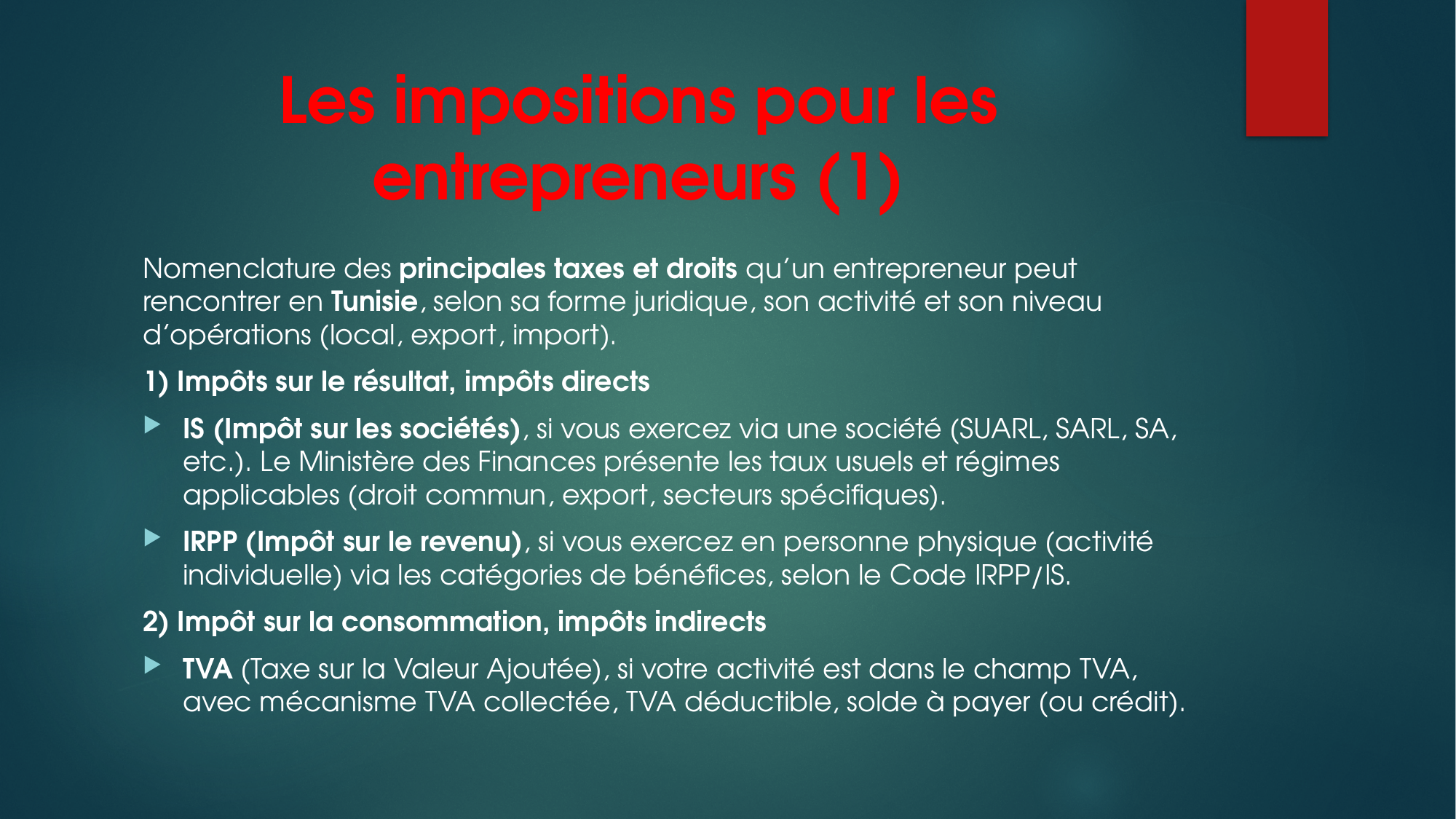

# Les impositions pour les entrepreneurs (1)
Nomenclature des principales taxes et droits qu’un entrepreneur peut rencontrer en Tunisie, selon sa forme juridique, son activité et son niveau d’opérations (local, export, import).
1) Impôts sur le résultat, impôts directs
IS (Impôt sur les sociétés), si vous exercez via une société (SUARL, SARL, SA, etc.). Le Ministère des Finances présente les taux usuels et régimes applicables (droit commun, export, secteurs spécifiques).
IRPP (Impôt sur le revenu), si vous exercez en personne physique (activité individuelle) via les catégories de bénéfices, selon le Code IRPP/IS.
2) Impôt sur la consommation, impôts indirects
TVA (Taxe sur la Valeur Ajoutée), si votre activité est dans le champ TVA, avec mécanisme TVA collectée, TVA déductible, solde à payer (ou crédit).